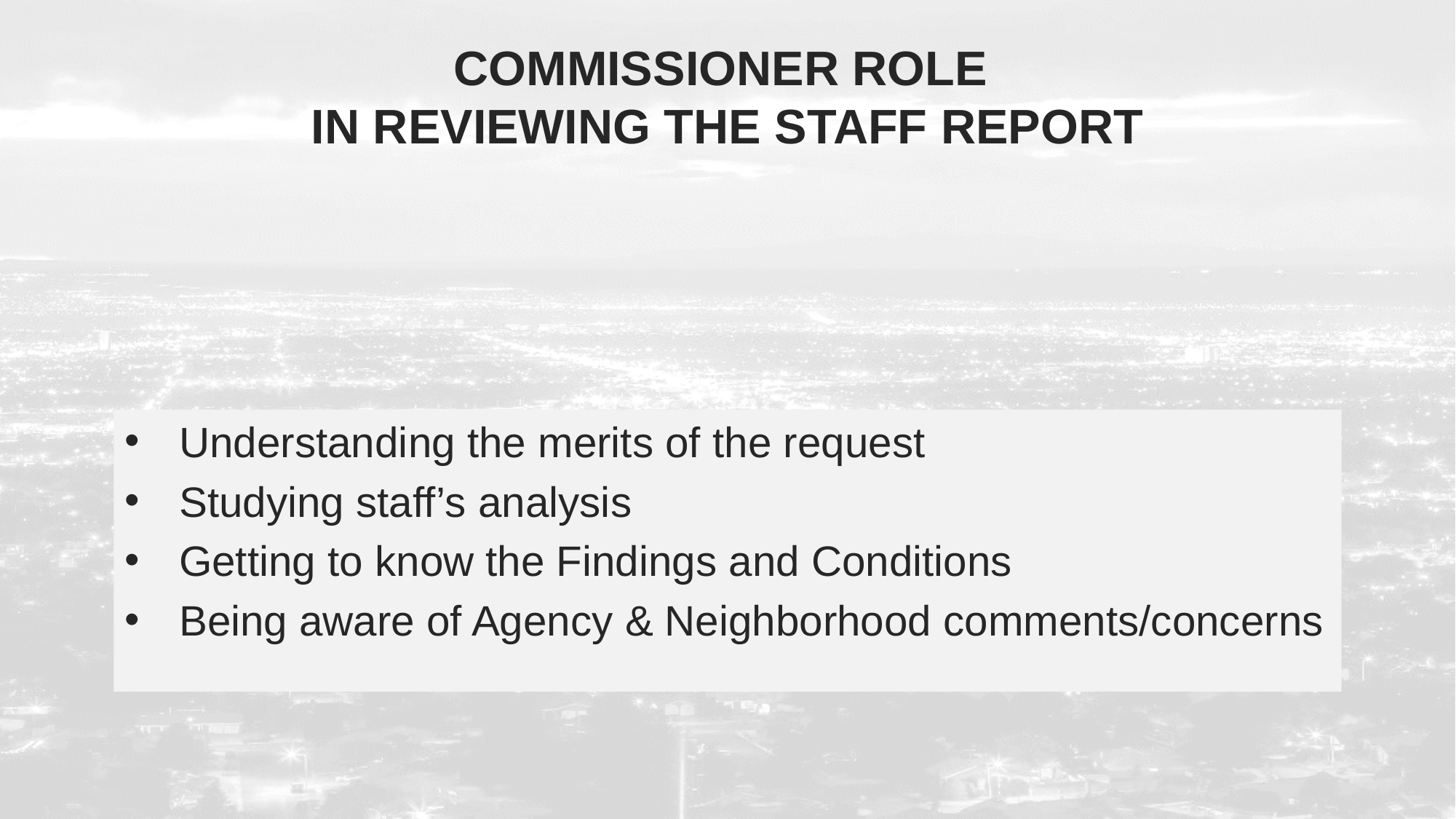

# Commissioner Role in reviewing the staff report
Understanding the merits of the request
Studying staff’s analysis
Getting to know the Findings and Conditions
Being aware of Agency & Neighborhood comments/concerns